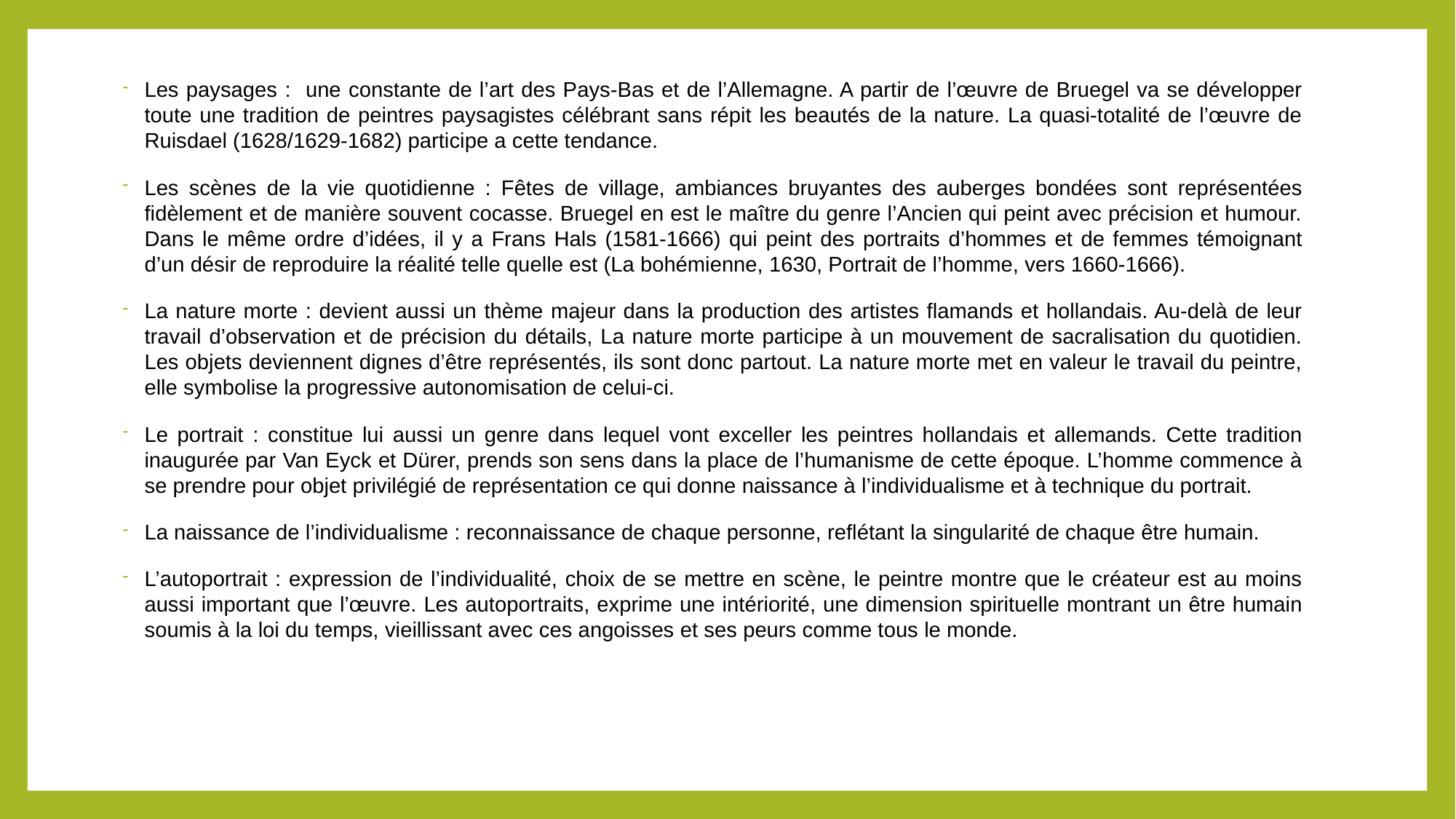

Les paysages :  une constante de l’art des Pays-Bas et de l’Allemagne. A partir de l’œuvre de Bruegel va se développer toute une tradition de peintres paysagistes célébrant sans répit les beautés de la nature. La quasi-totalité de l’œuvre de Ruisdael (1628/1629-1682) participe a cette tendance.
Les scènes de la vie quotidienne : Fêtes de village, ambiances bruyantes des auberges bondées sont représentées fidèlement et de manière souvent cocasse. Bruegel en est le maître du genre l’Ancien qui peint avec précision et humour. Dans le même ordre d’idées, il y a Frans Hals (1581-1666) qui peint des portraits d’hommes et de femmes témoignant d’un désir de reproduire la réalité telle quelle est (La bohémienne, 1630, Portrait de l’homme, vers 1660-1666).
La nature morte : devient aussi un thème majeur dans la production des artistes flamands et hollandais. Au-delà de leur travail d’observation et de précision du détails, La nature morte participe à un mouvement de sacralisation du quotidien. Les objets deviennent dignes d’être représentés, ils sont donc partout. La nature morte met en valeur le travail du peintre, elle symbolise la progressive autonomisation de celui-ci.
Le portrait : constitue lui aussi un genre dans lequel vont exceller les peintres hollandais et allemands. Cette tradition inaugurée par Van Eyck et Dürer, prends son sens dans la place de l’humanisme de cette époque. L’homme commence à se prendre pour objet privilégié de représentation ce qui donne naissance à l’individualisme et à technique du portrait.
La naissance de l’individualisme : reconnaissance de chaque personne, reflétant la singularité de chaque être humain.
L’autoportrait : expression de l’individualité, choix de se mettre en scène, le peintre montre que le créateur est au moins aussi important que l’œuvre. Les autoportraits, exprime une intériorité, une dimension spirituelle montrant un être humain soumis à la loi du temps, vieillissant avec ces angoisses et ses peurs comme tous le monde.